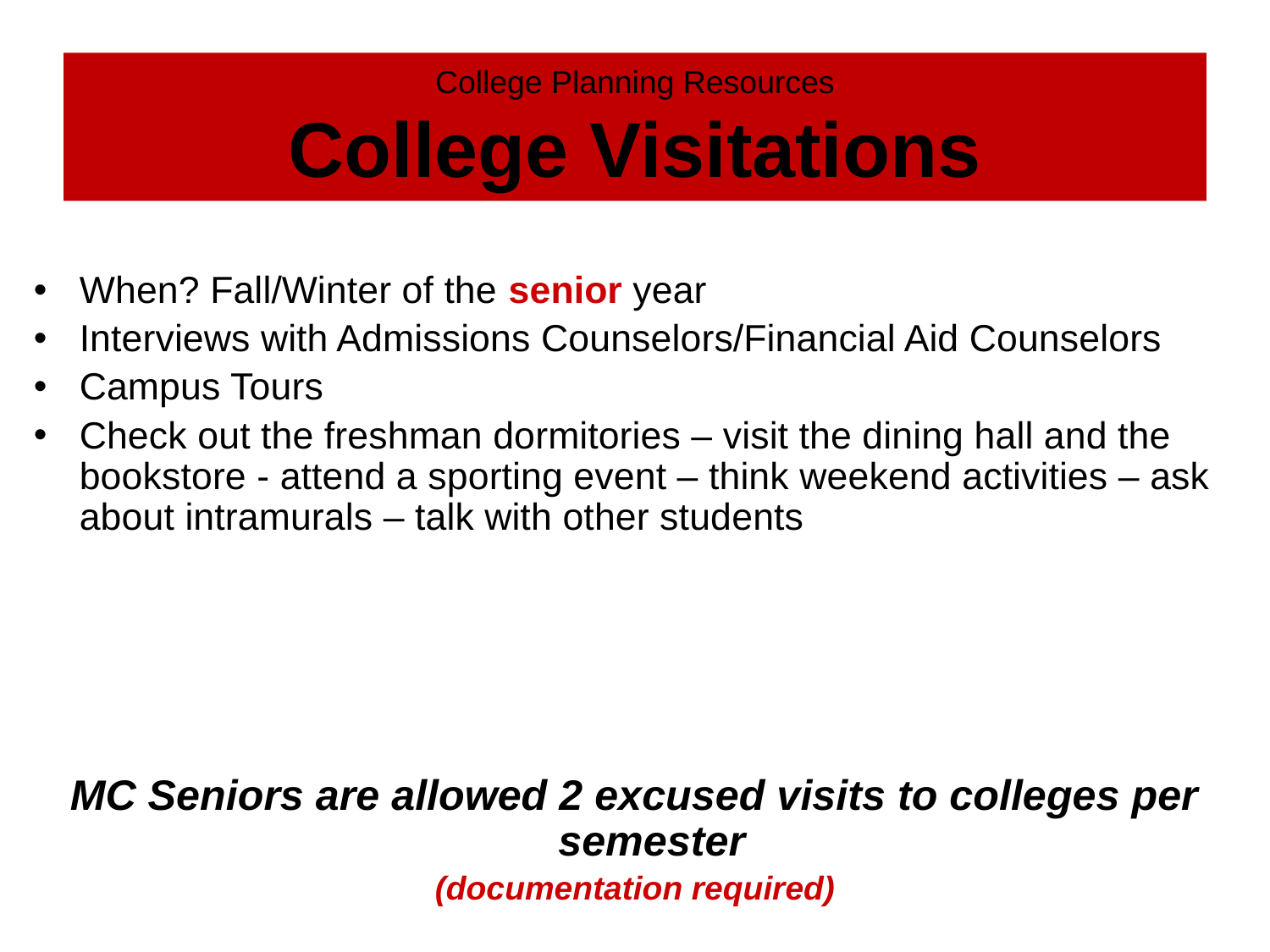

# College Planning Resources College Visitations

When? Fall/Winter of the senior year
Interviews with Admissions Counselors/Financial Aid Counselors
Campus Tours
Check out the freshman dormitories – visit the dining hall and the bookstore - attend a sporting event – think weekend activities – ask about intramurals – talk with other students

MC Seniors are allowed 2 excused visits to colleges per semester
(documentation required)